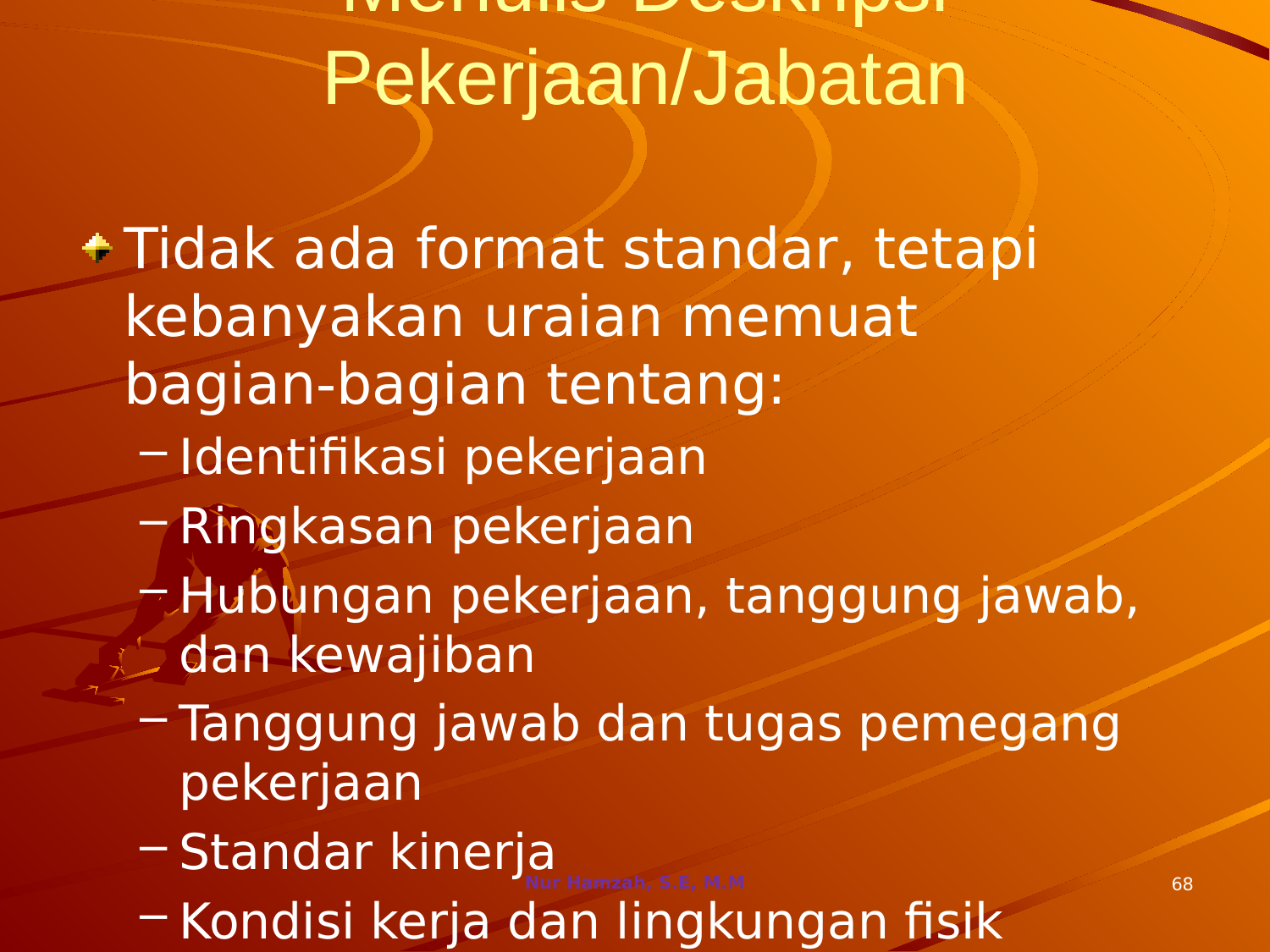

# Menulis Deskripsi Pekerjaan/Jabatan
Tidak ada format standar, tetapi kebanyakan uraian memuat bagian-bagian tentang:
Identifikasi pekerjaan
Ringkasan pekerjaan
Hubungan pekerjaan, tanggung jawab, dan kewajiban
Tanggung jawab dan tugas pemegang pekerjaan
Standar kinerja
Kondisi kerja dan lingkungan fisik

68
Nur Hamzah, S.E, M.M